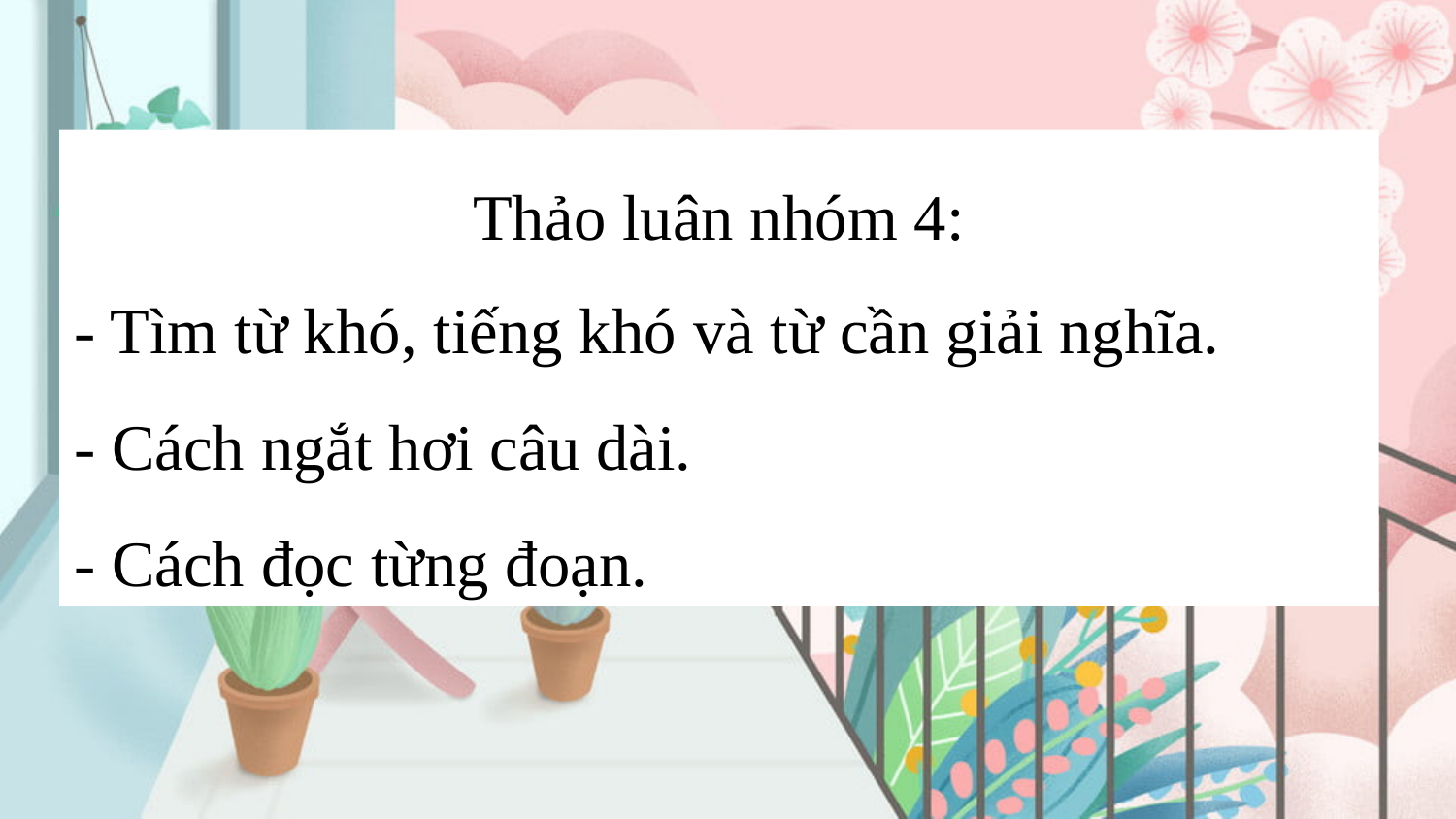

Thảo luận nhóm 4:
- Tìm từ khó, tiếng khó và từ cần giải nghĩa.
- Cách ngắt hơi câu dài.
- Cách đọc từng đoạn.